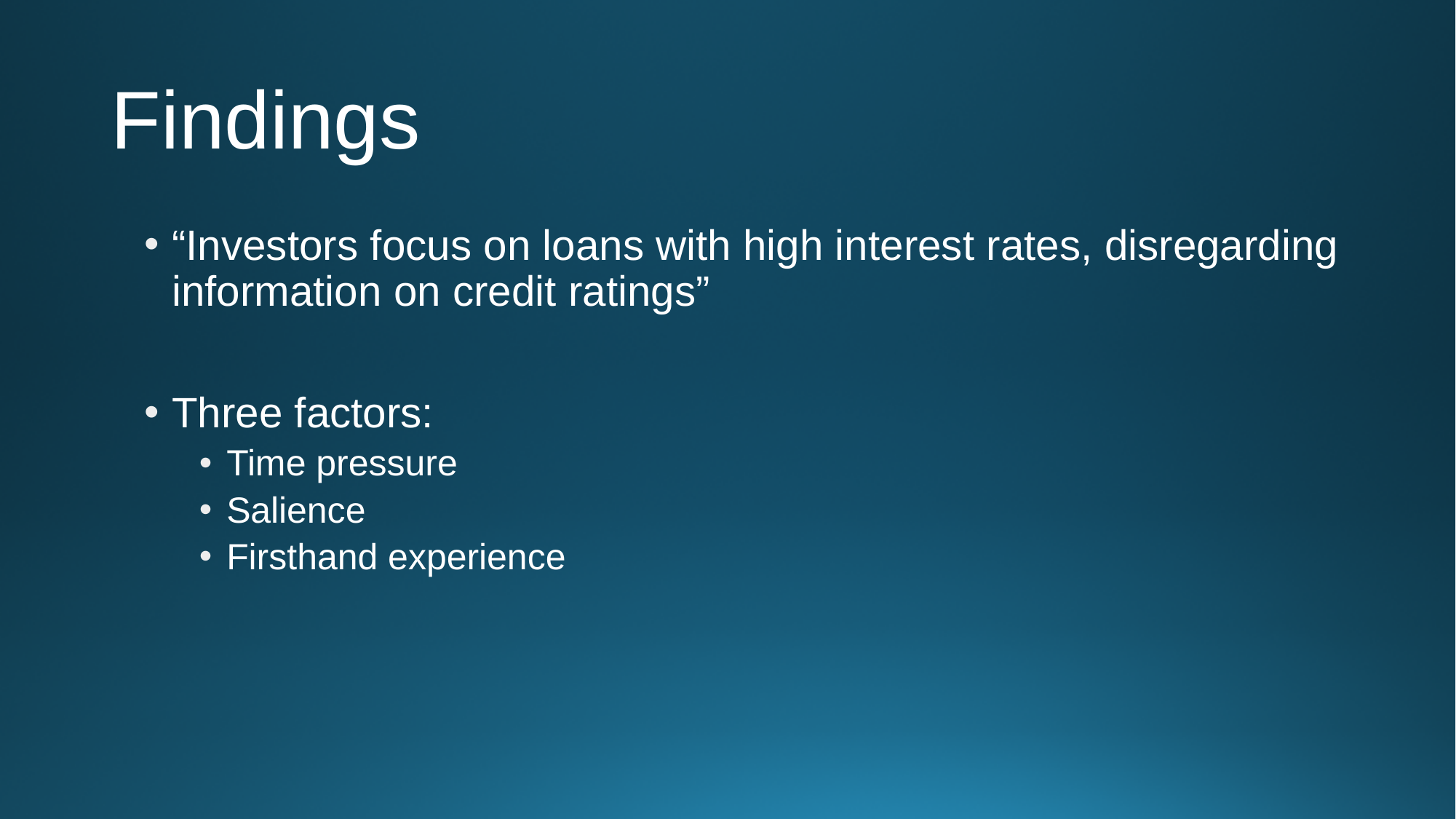

# Findings
“Investors focus on loans with high interest rates, disregarding information on credit ratings”

Three factors:
Time pressure
Salience
Firsthand experience